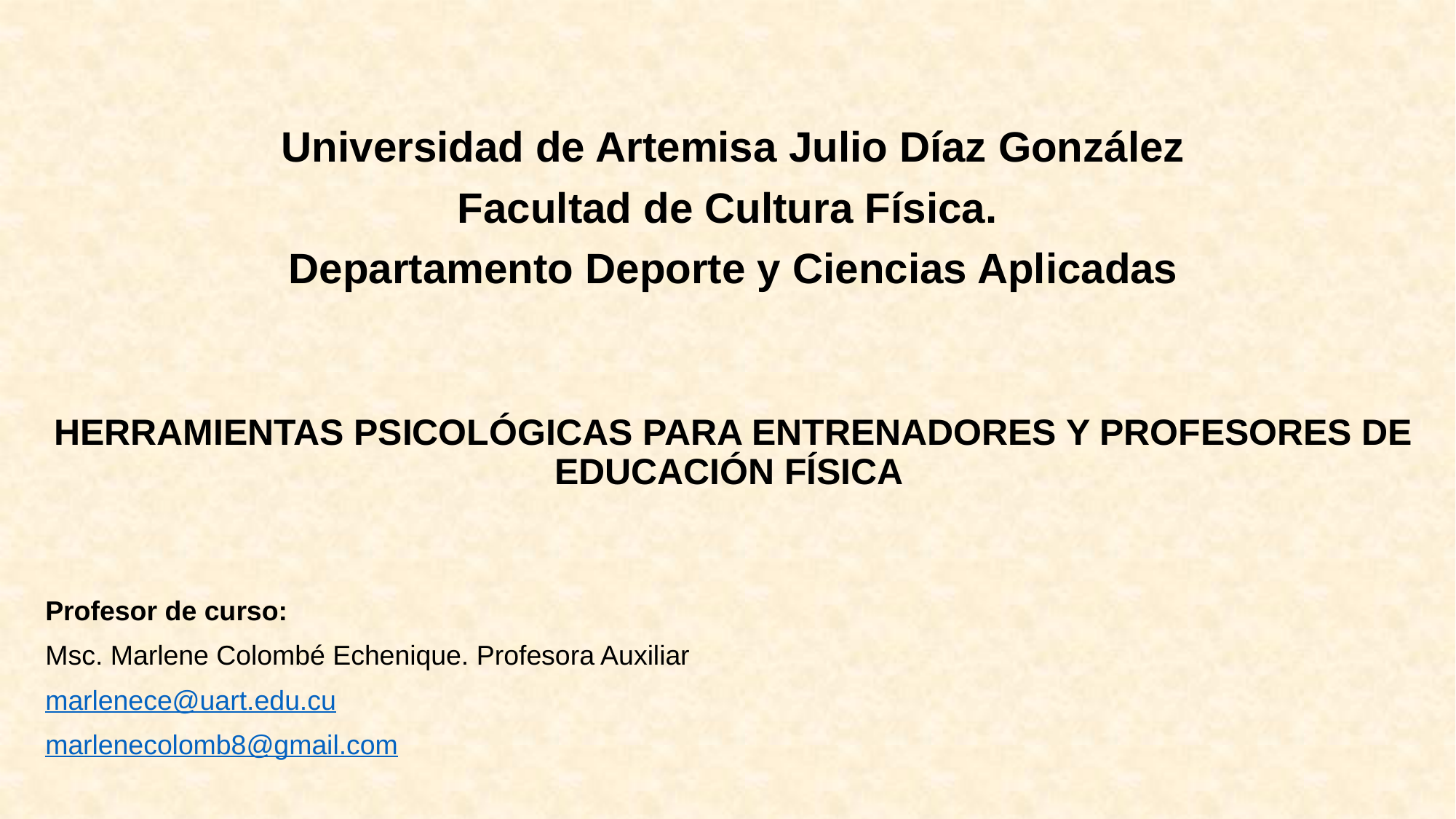

Universidad de Artemisa Julio Díaz González
Facultad de Cultura Física.
Departamento Deporte y Ciencias Aplicadas

HERRAMIENTAS PSICOLÓGICAS PARA ENTRENADORES Y PROFESORES DE EDUCACIÓN FÍSICA

Profesor de curso:
Msc. Marlene Colombé Echenique. Profesora Auxiliar
marlenece@uart.edu.cu
marlenecolomb8@gmail.com